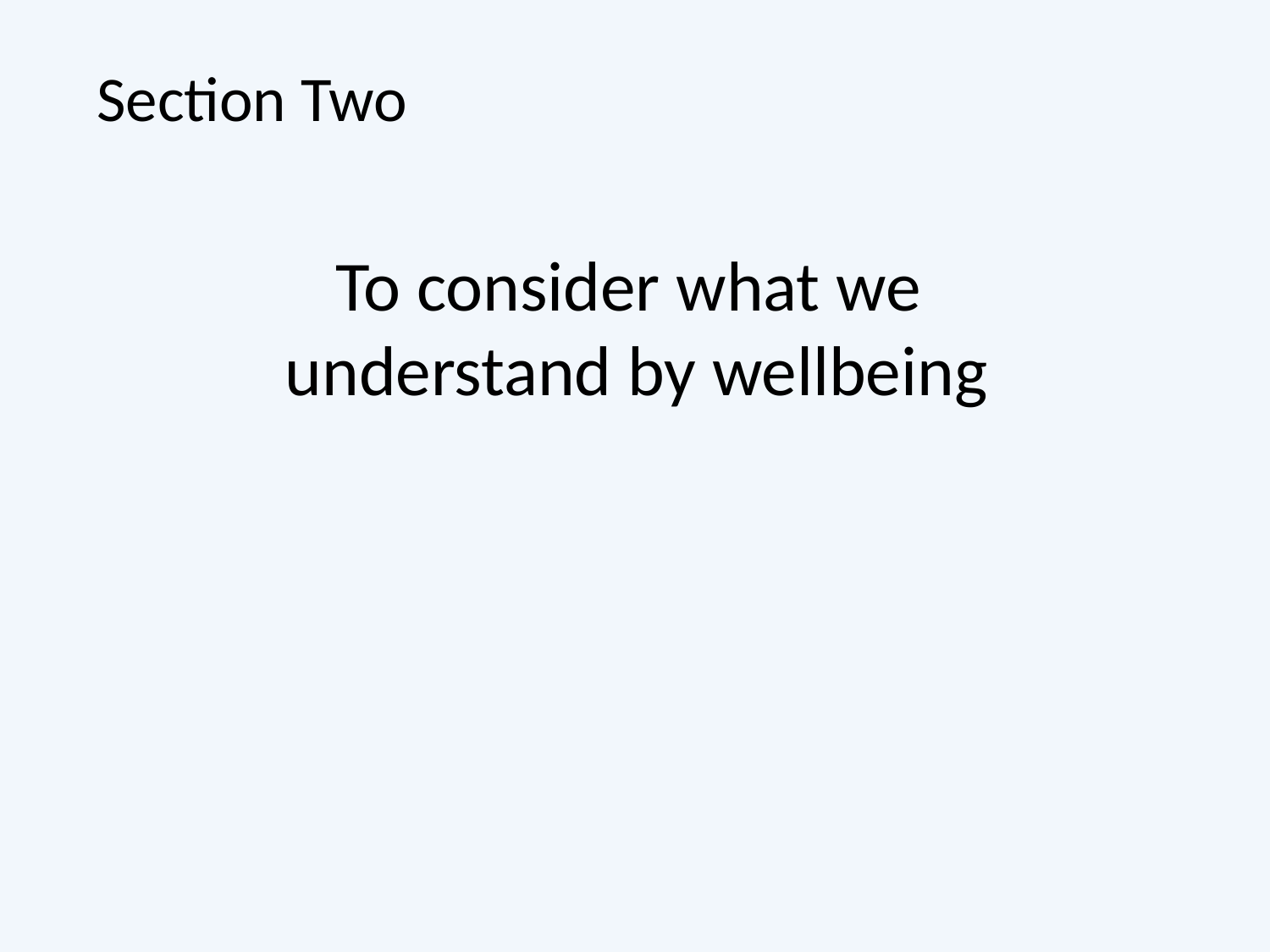

Section Two
To consider what we
understand by wellbeing